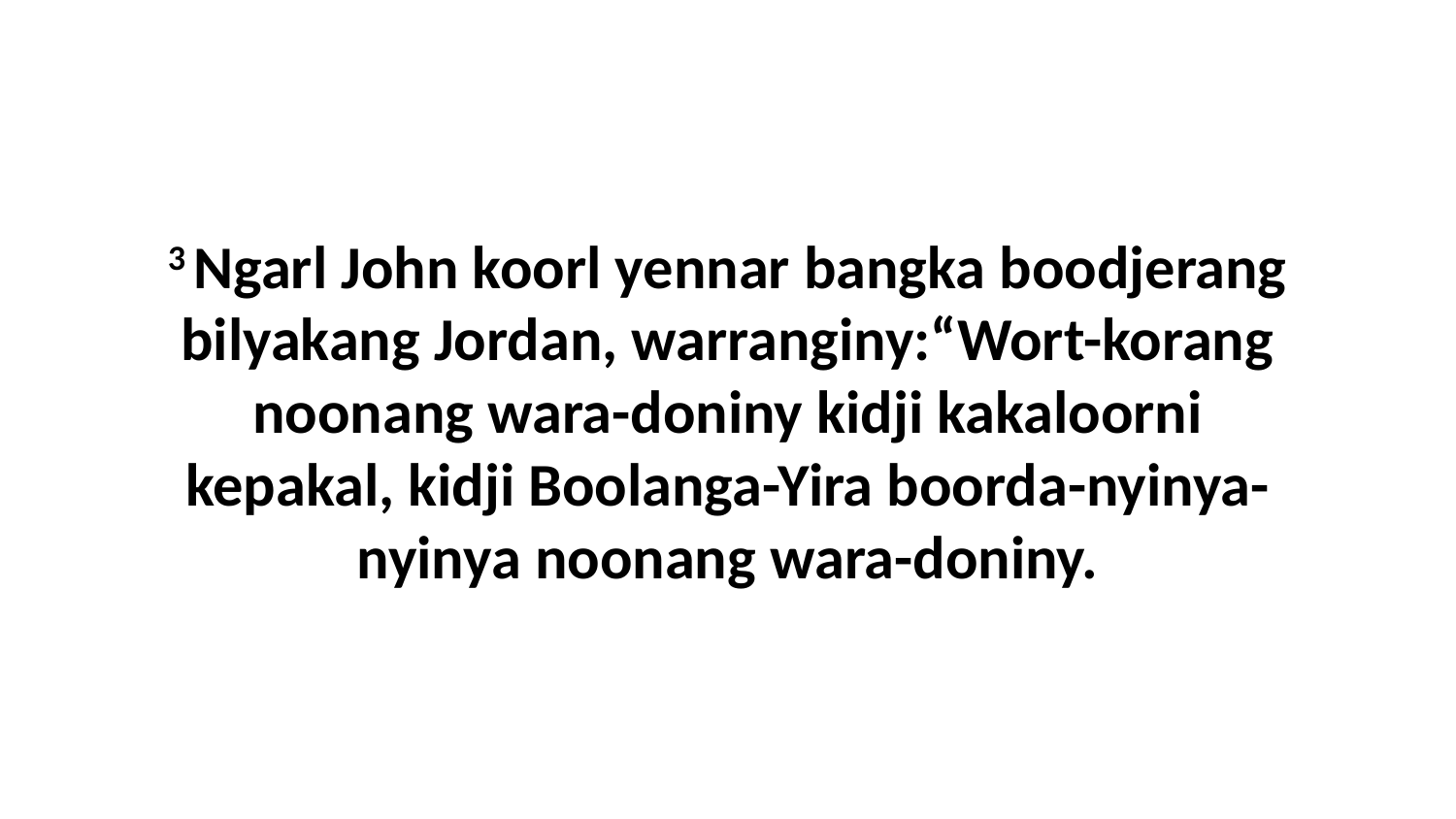

3 Ngarl John koorl yennar bangka boodjerang bilyakang Jordan, warranginy:“Wort-korang noonang wara-doniny kidji kakaloorni kepakal, kidji Boolanga-Yira boorda-nyinya-nyinya noonang wara-doniny.